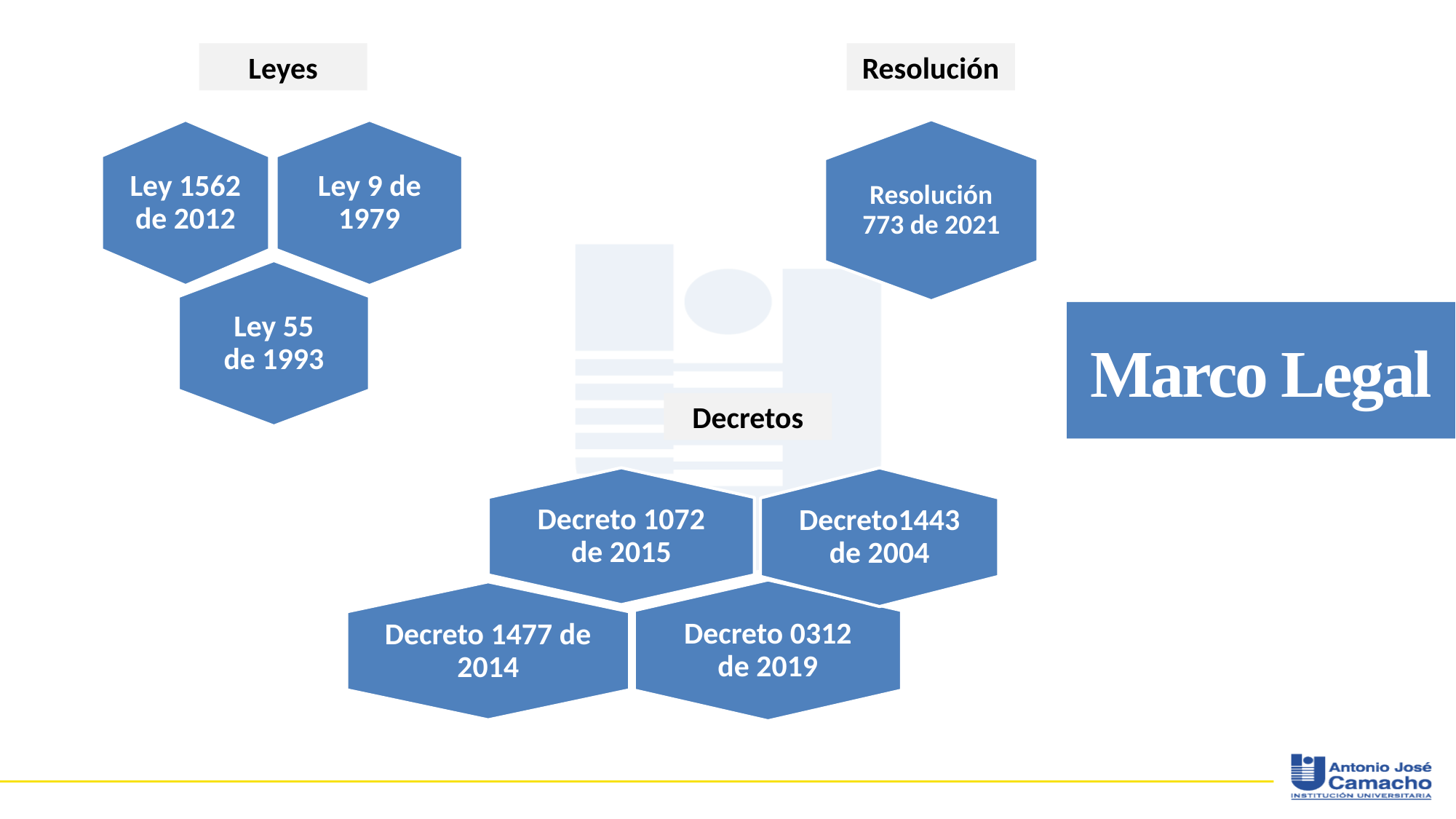

Leyes
Resolución
Resolución 773 de 2021
Ley 1562 de 2012
Ley 9 de 1979

Ley 55 de 1993

# Marco Legal
Decretos
Decreto 1072 de 2015
Decreto1443 de 2004

Decreto 0312 de 2019
Decreto 1477 de 2014